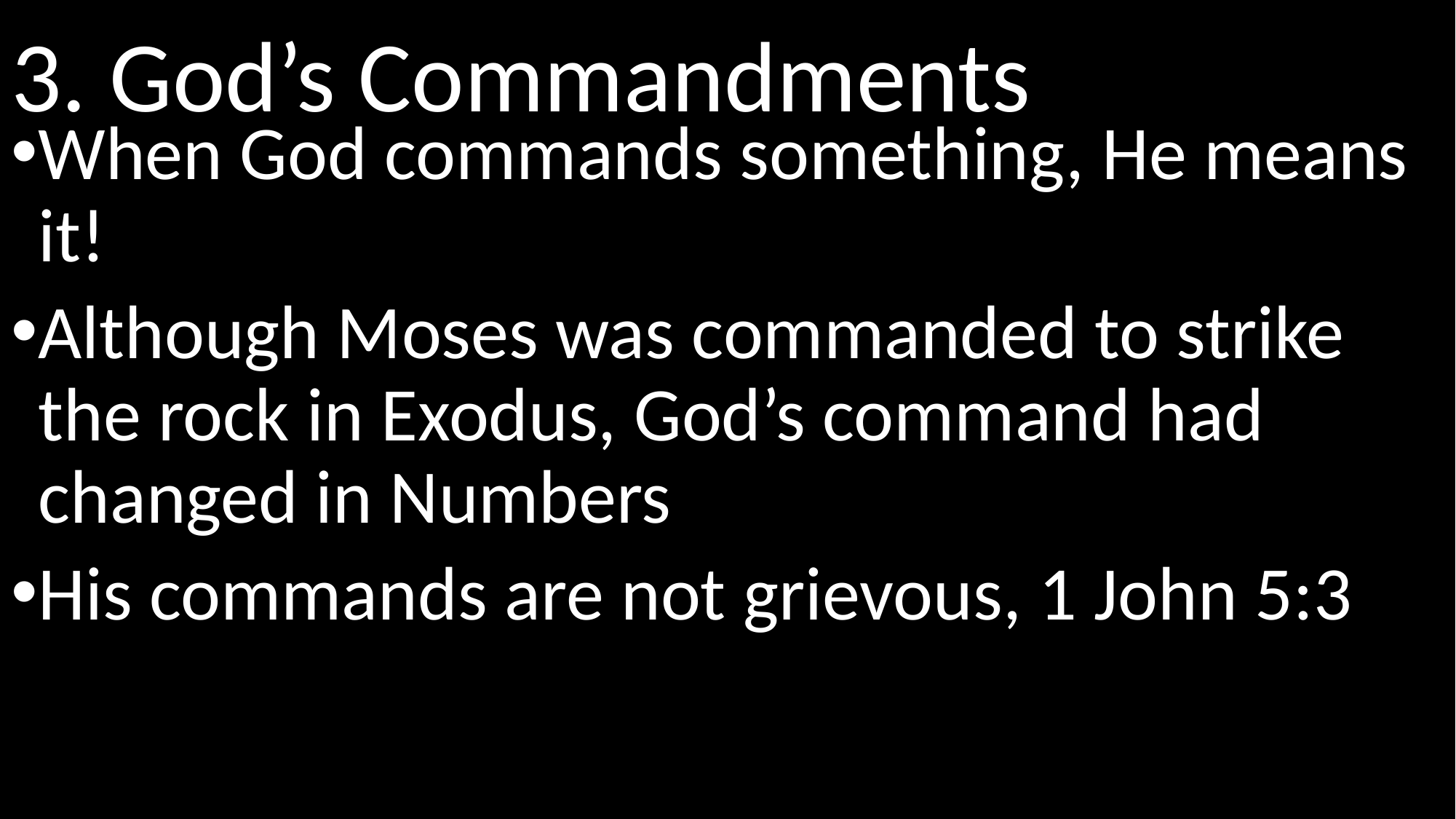

# 3. God’s Commandments
When God commands something, He means it!
Although Moses was commanded to strike the rock in Exodus, God’s command had changed in Numbers
His commands are not grievous, 1 John 5:3